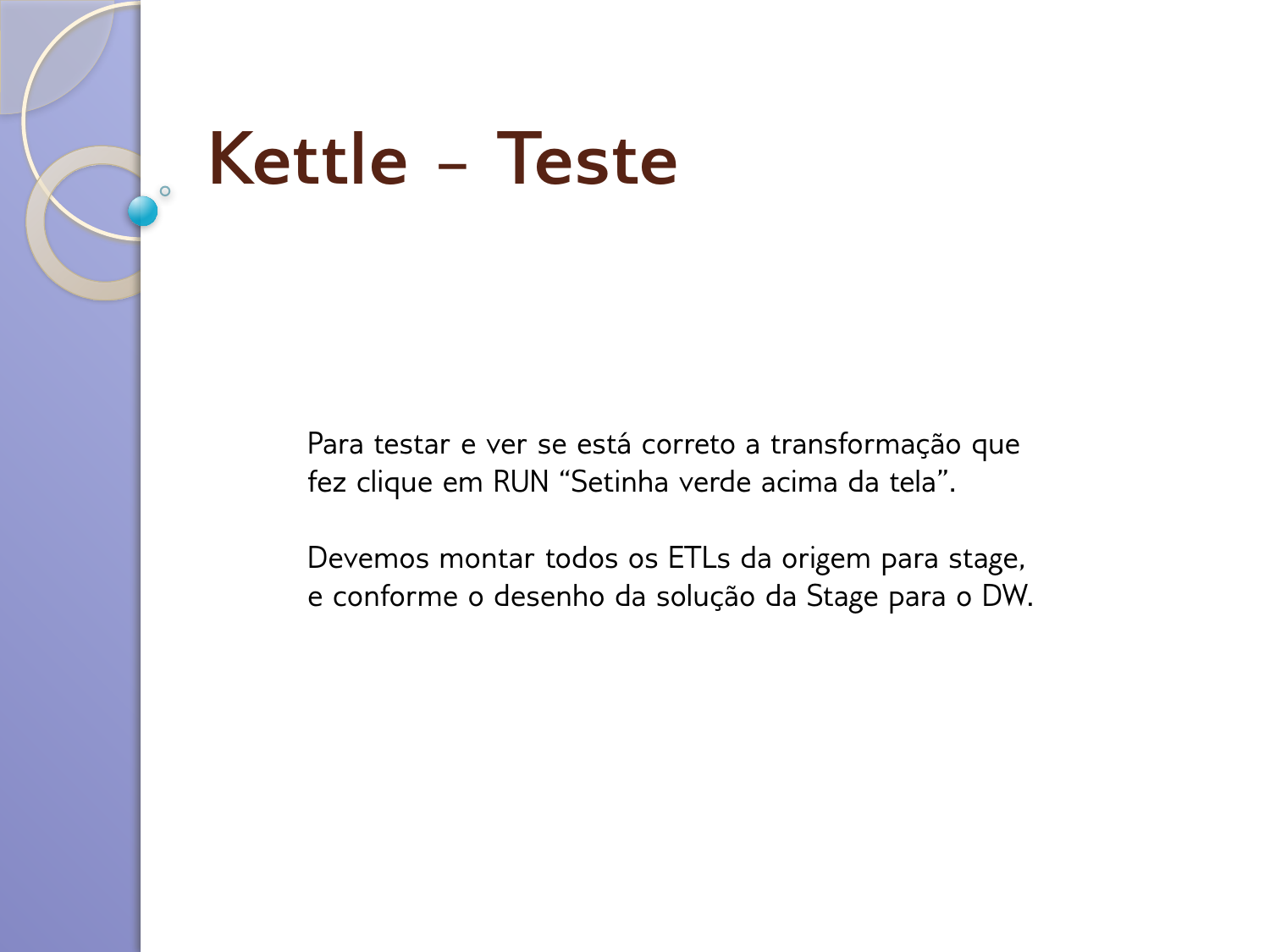

# Kettle – Teste
Para testar e ver se está correto a transformação que fez clique em RUN “Setinha verde acima da tela”.
Devemos montar todos os ETLs da origem para stage, e conforme o desenho da solução da Stage para o DW.